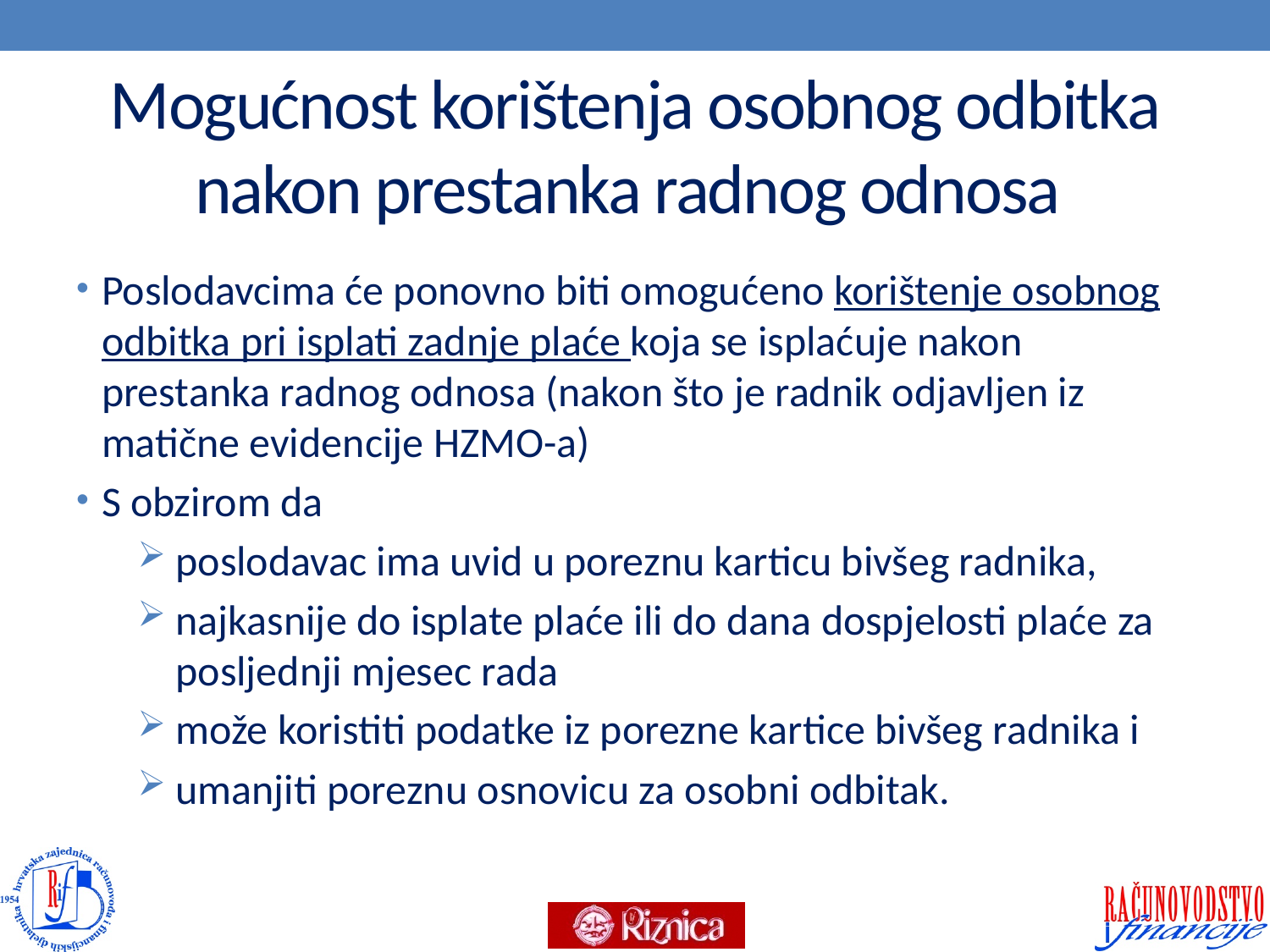

# Mogućnost korištenja osobnog odbitka nakon prestanka radnog odnosa
Poslodavcima će ponovno biti omogućeno korištenje osobnog odbitka pri isplati zadnje plaće koja se isplaćuje nakon prestanka radnog odnosa (nakon što je radnik odjavljen iz matične evidencije HZMO-a)
S obzirom da
poslodavac ima uvid u poreznu karticu bivšeg radnika,
najkasnije do isplate plaće ili do dana dospjelosti plaće za posljednji mjesec rada
može koristiti podatke iz porezne kartice bivšeg radnika i
umanjiti poreznu osnovicu za osobni odbitak.